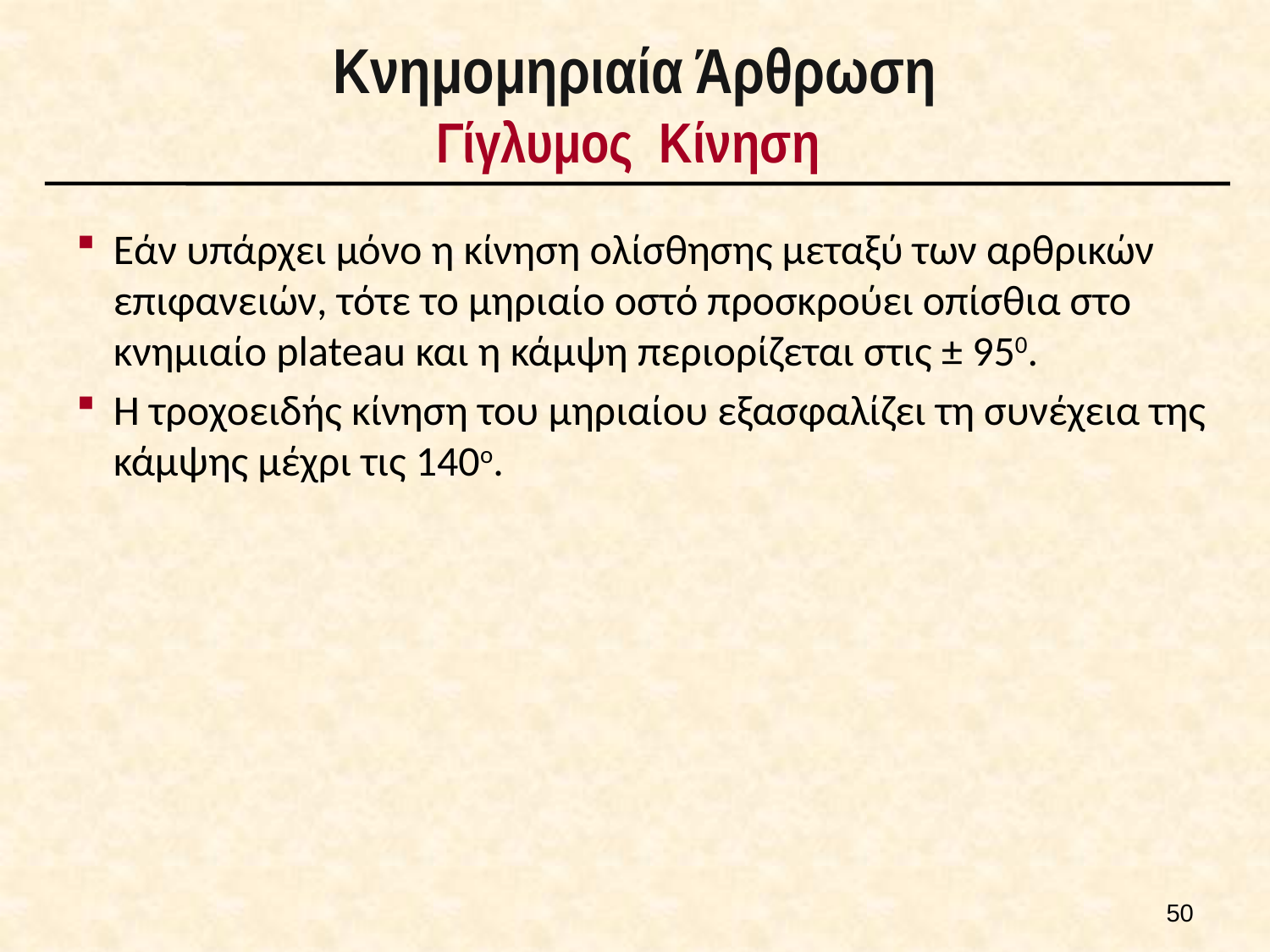

# Κνημομηριαία Άρθρωση Γίγλυμος  Κίνηση
Εάν υπάρχει μόνο η κίνηση ολίσθησης μεταξύ των αρθρικών επιφανειών, τότε το μηριαίο οστό προσκρούει οπίσθια στο κνημιαίο plateau και η κάμψη περιορίζεται στις ± 950.
Η τροχοειδής κίνηση του μηριαίου εξασφαλίζει τη συνέχεια της κάμψης μέχρι τις 140ο.
50